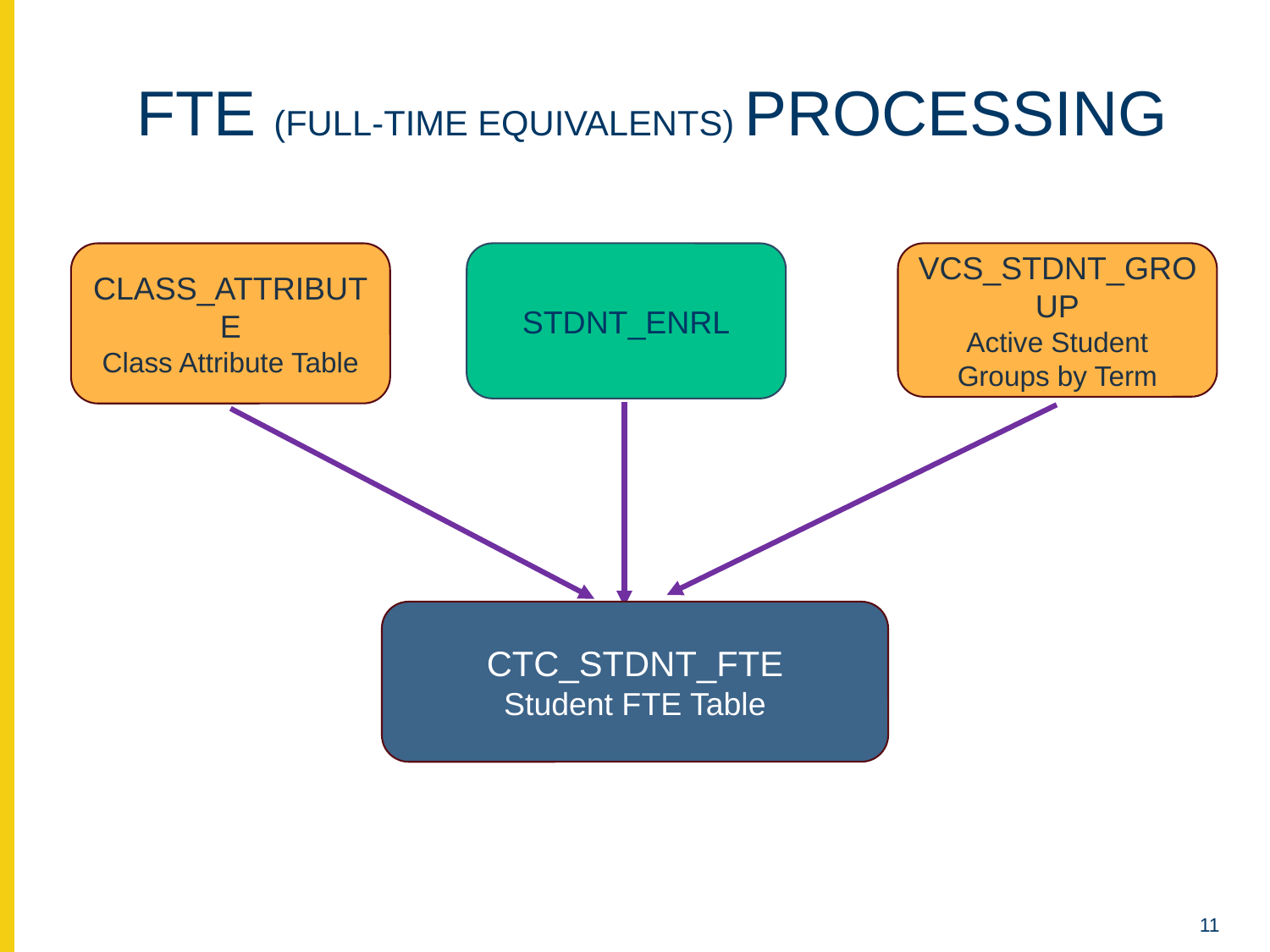

# FTE (Full-Time Equivalents) Processing

CLASS_ATTRIBUTE
Class Attribute Table
STDNT_ENRL
VCS_STDNT_GROUP
Active Student Groups by Term
CTC_STDNT_FTE
Student FTE Table
11